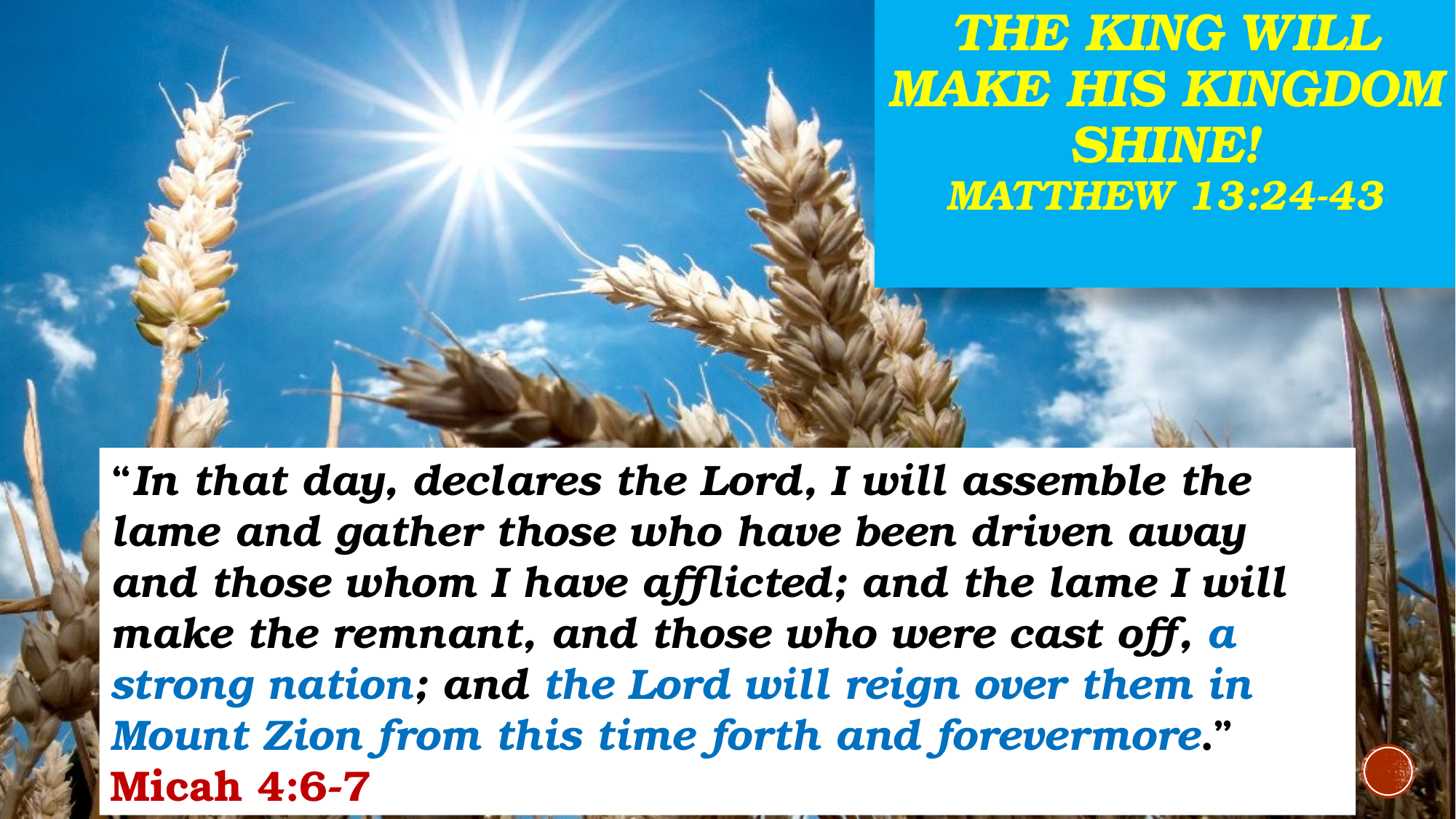

# The King will make his kingdom shine! Matthew 13:24-43
“In that day, declares the Lord, I will assemble the lame and gather those who have been driven away and those whom I have afflicted; and the lame I will make the remnant, and those who were cast off, a strong nation; and the Lord will reign over them in Mount Zion from this time forth and forevermore.” Micah 4:6-7